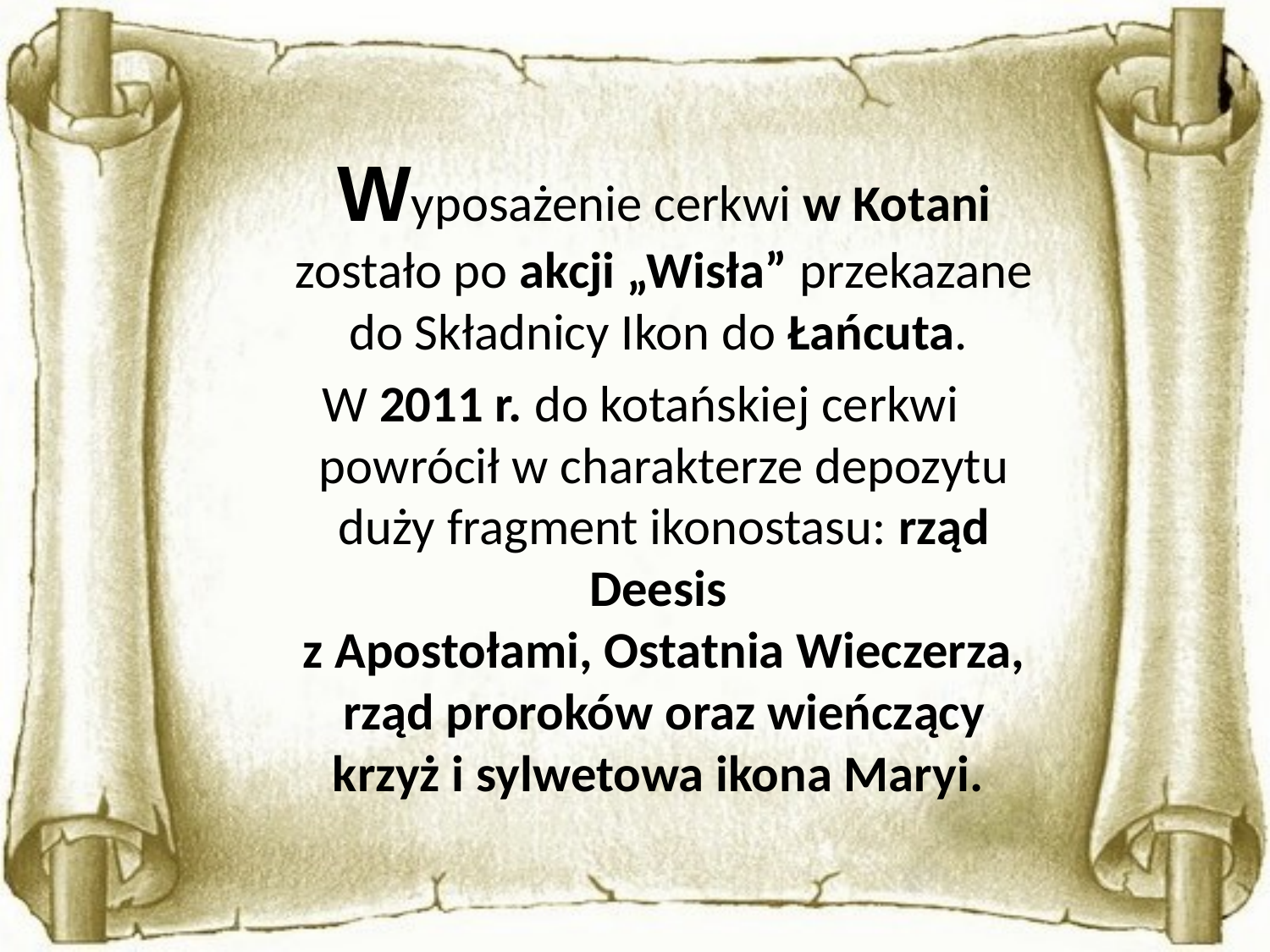

Wyposażenie cerkwi w Kotani zostało po akcji „Wisła” przekazane do Składnicy Ikon do Łańcuta.
W 2011 r. do kotańskiej cerkwi powrócił w charakterze depozytu duży fragment ikonostasu: rząd Deesis
z Apostołami, Ostatnia Wieczerza, rząd proroków oraz wieńczący krzyż i sylwetowa ikona Maryi.